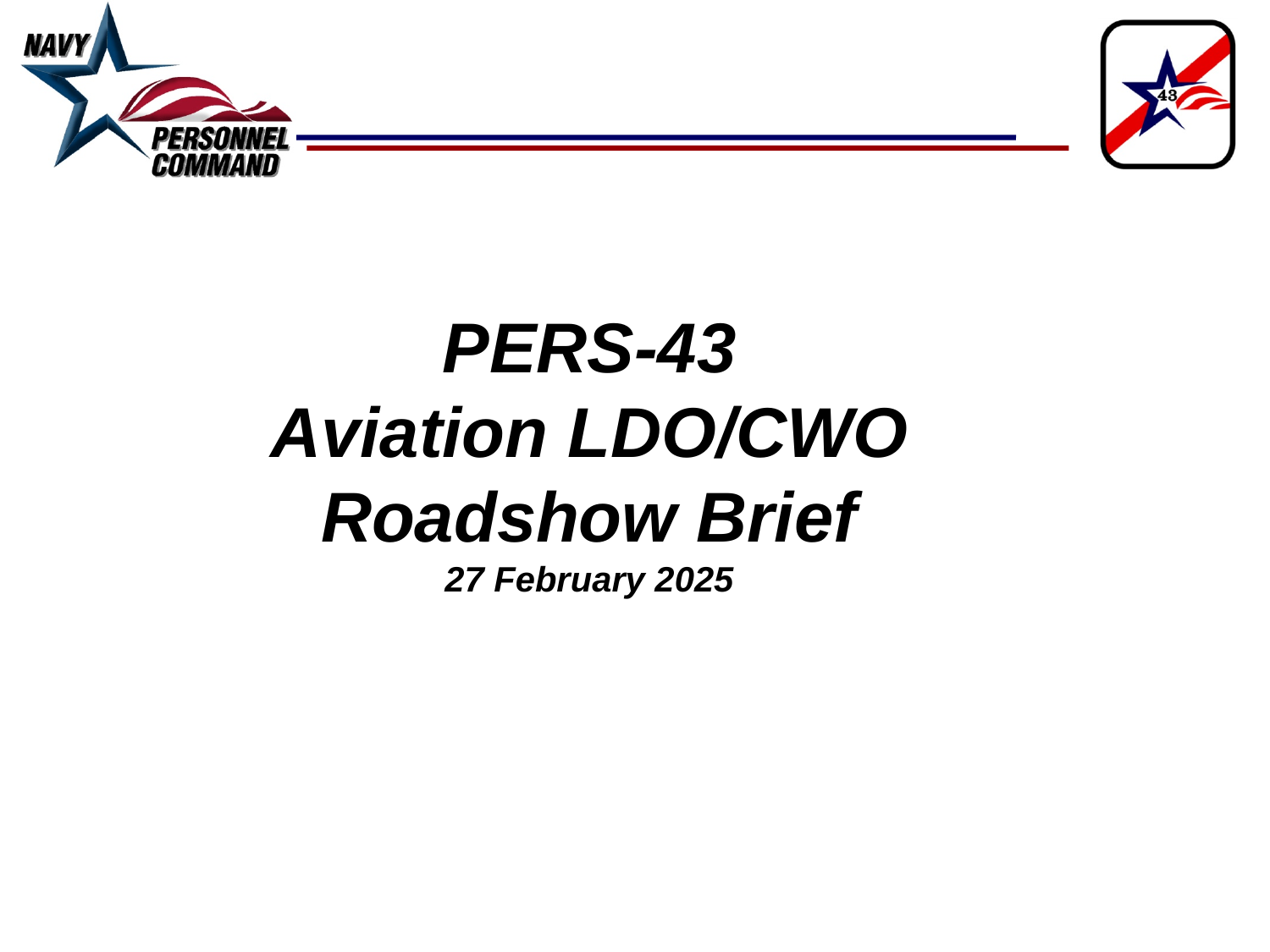

PERS-43
Aviation LDO/CWO
Roadshow Brief
27 February 2025
RANK First Last
Office Title, Aviation Officer Distribution